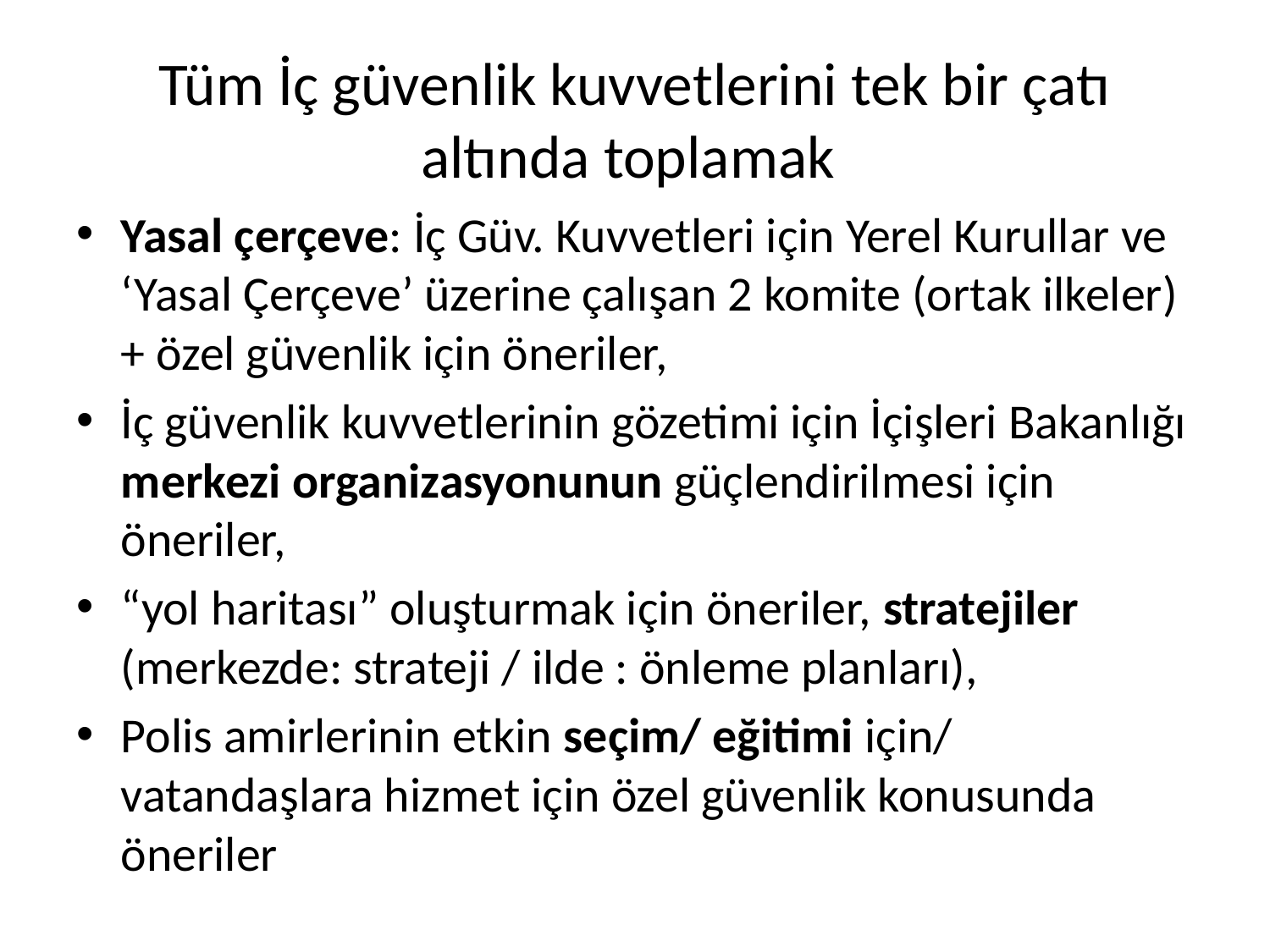

# Tüm İç güvenlik kuvvetlerini tek bir çatı altında toplamak
Yasal çerçeve: İç Güv. Kuvvetleri için Yerel Kurullar ve ‘Yasal Çerçeve’ üzerine çalışan 2 komite (ortak ilkeler) + özel güvenlik için öneriler,
İç güvenlik kuvvetlerinin gözetimi için İçişleri Bakanlığı merkezi organizasyonunun güçlendirilmesi için öneriler,
“yol haritası” oluşturmak için öneriler, stratejiler (merkezde: strateji / ilde : önleme planları),
Polis amirlerinin etkin seçim/ eğitimi için/ vatandaşlara hizmet için özel güvenlik konusunda öneriler